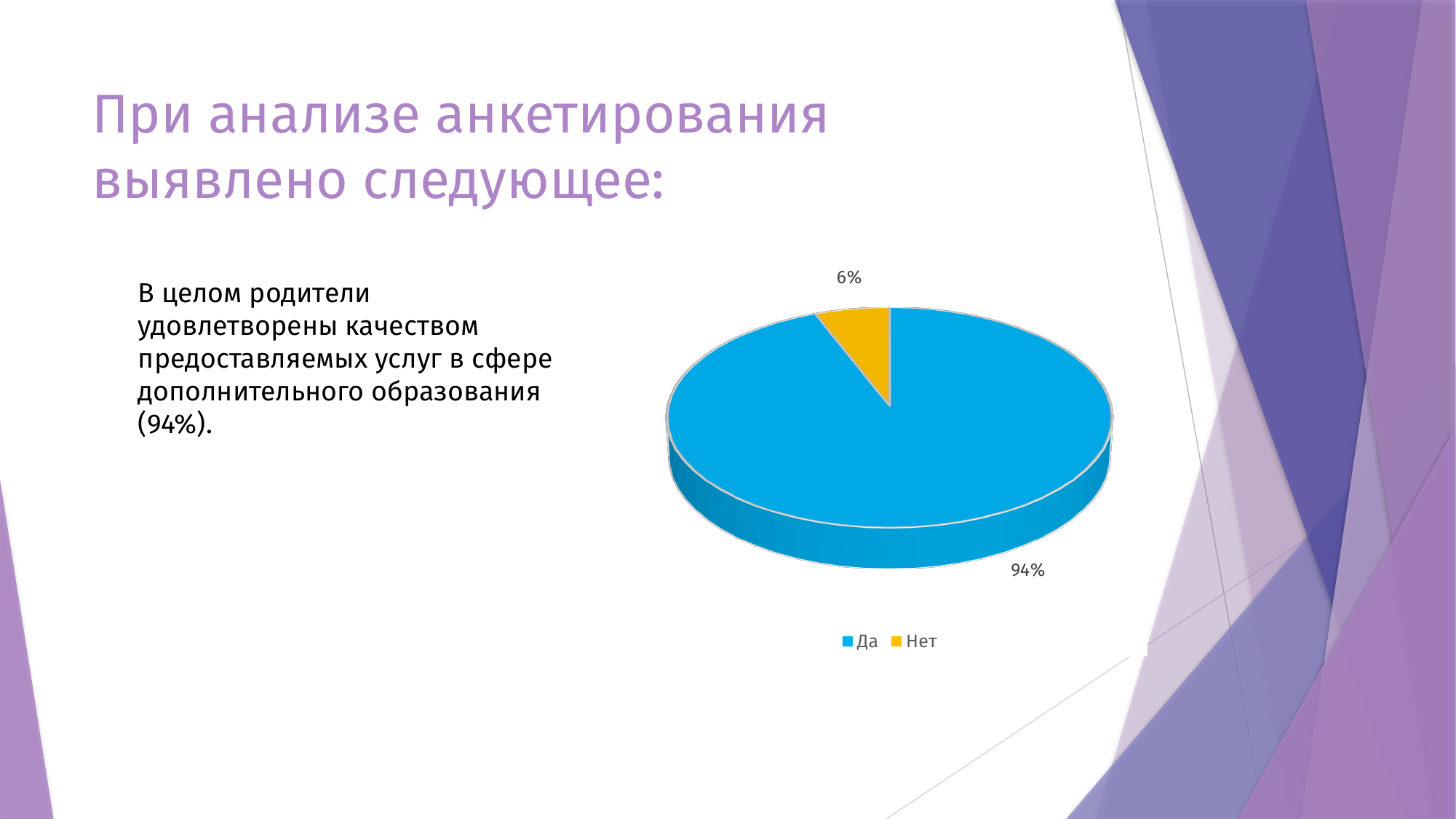

# При анализе анкетирования выявлено следующее:

[unsupported chart]

В целом родители удовлетворены качеством предоставляемых услуг в сфере дополнительного образования (94%).